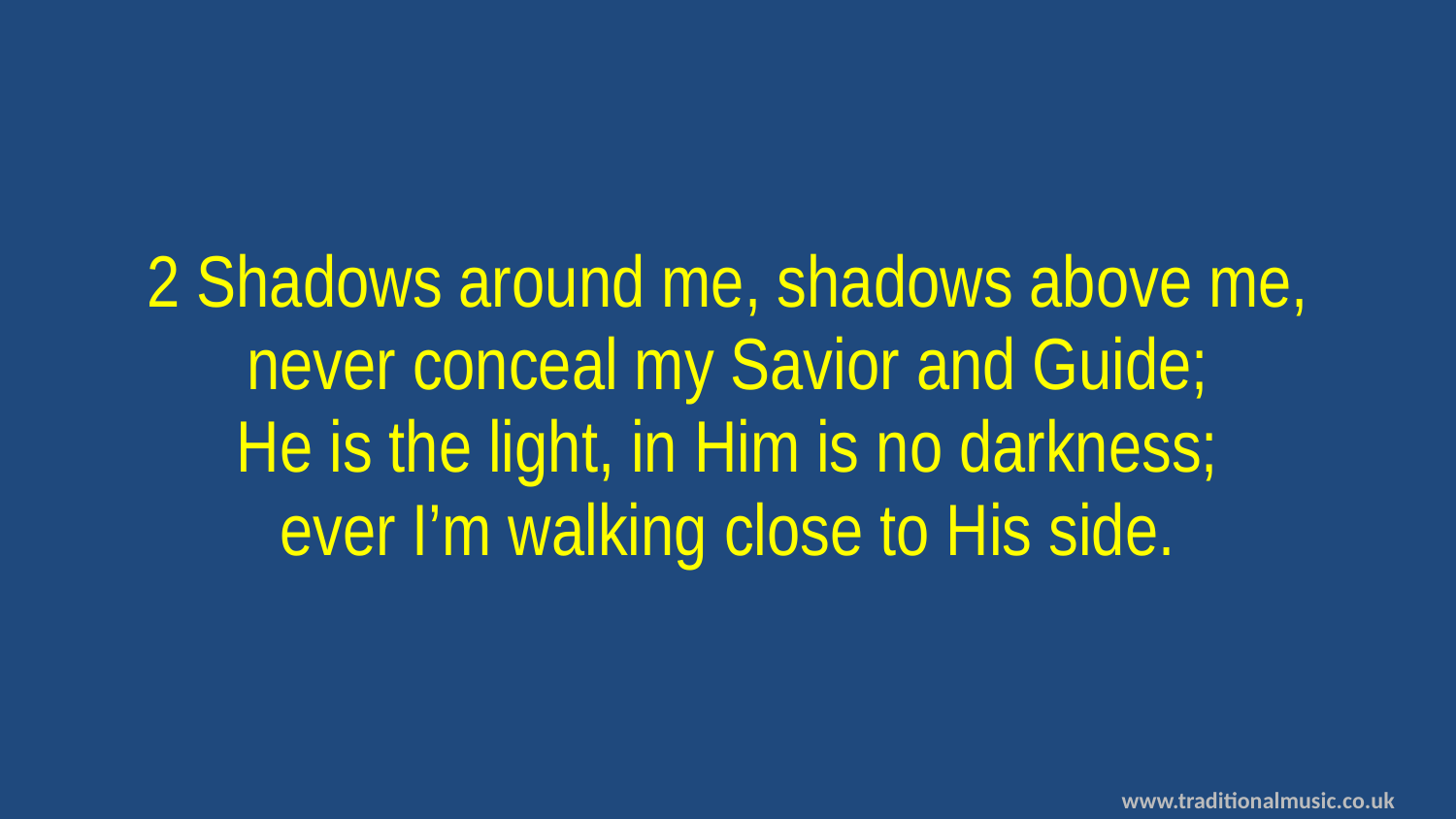

2 Shadows around me, shadows above me,
never conceal my Savior and Guide;
He is the light, in Him is no darkness;
ever I’m walking close to His side.